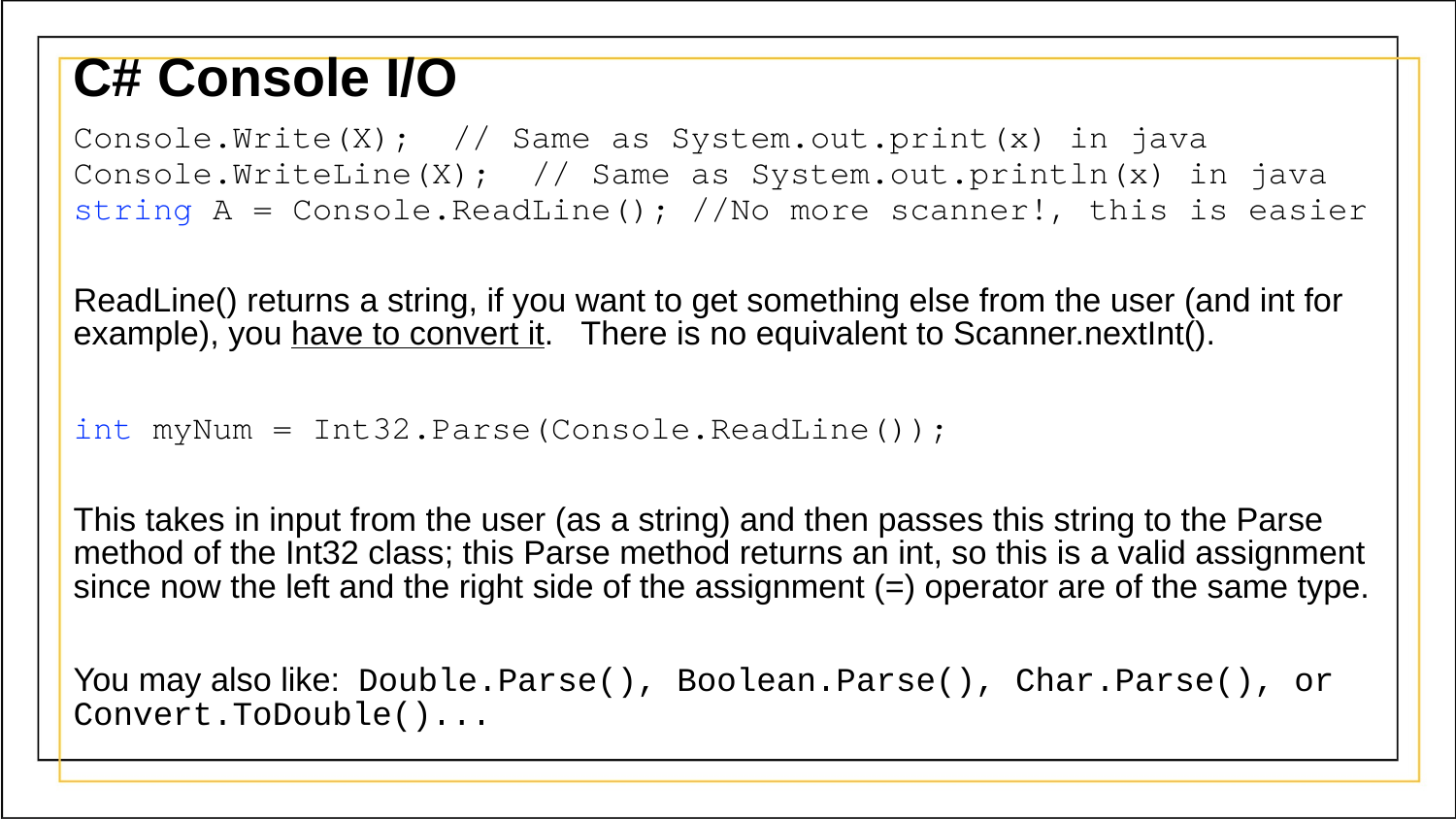

# C# Console I/O
Console.Write(X);  // Same as System.out.print(x) in java
Console.WriteLine(X);  // Same as System.out.println(x) in java
string A = Console.ReadLine(); //No more scanner!, this is easier

ReadLine() returns a string, if you want to get something else from the user (and int for example), you have to convert it.   There is no equivalent to Scanner.nextInt().

int myNum = Int32.Parse(Console.ReadLine());

This takes in input from the user (as a string) and then passes this string to the Parse method of the Int32 class; this Parse method returns an int, so this is a valid assignment since now the left and the right side of the assignment (=) operator are of the same type.

You may also like:  Double.Parse(), Boolean.Parse(), Char.Parse(), or Convert.ToDouble()...